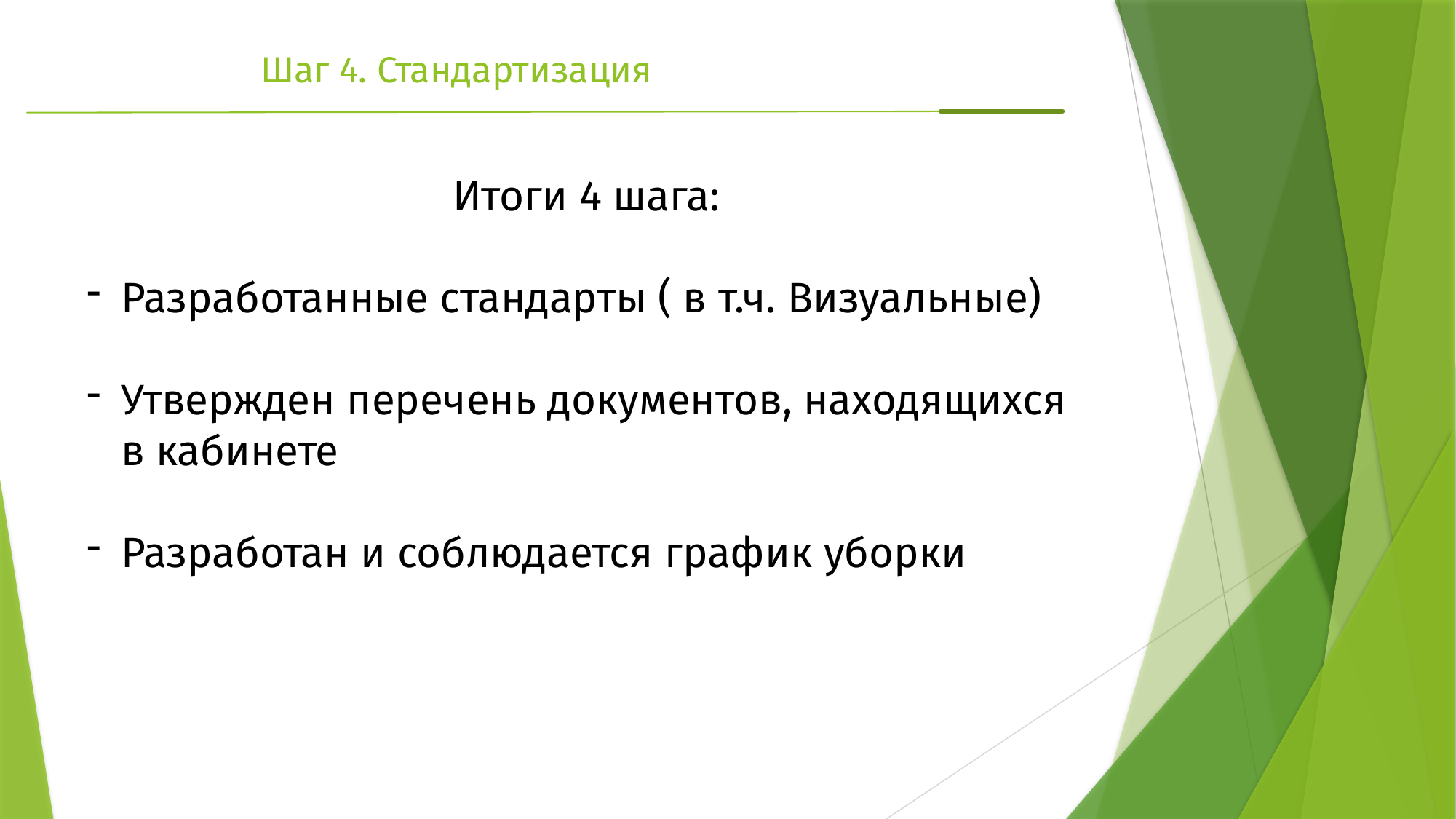

# Шаг 4. Стандартизация
Итоги 4 шага:

Разработанные стандарты ( в т.ч. Визуальные)

Утвержден перечень документов, находящихся в кабинете

Разработан и соблюдается график уборки